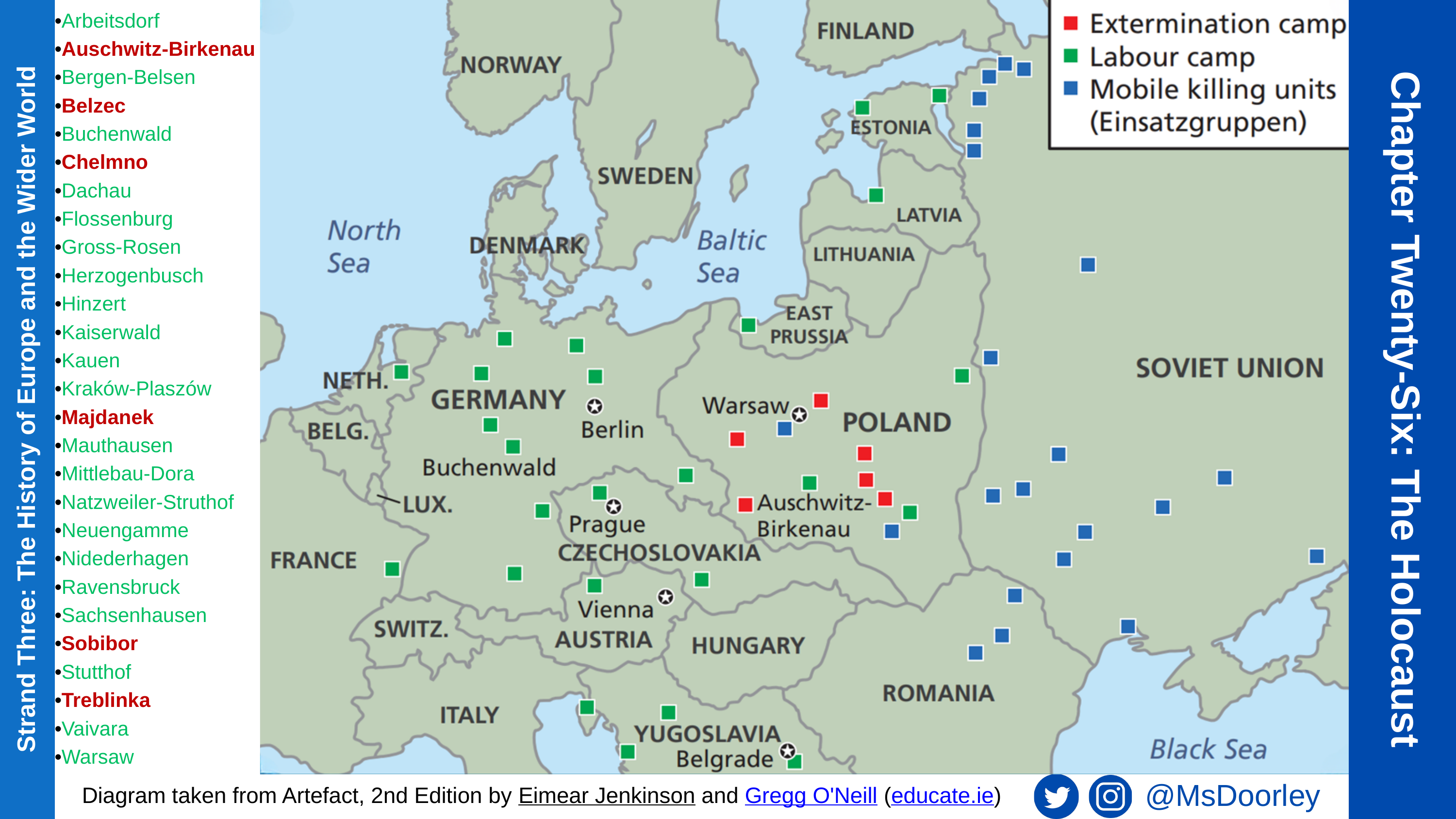

•Arbeitsdorf
•Auschwitz-Birkenau
•Bergen-Belsen
•Belzec
•Buchenwald
•Chelmno
•Dachau
•Flossenburg
•Gross-Rosen
•Herzogenbusch
•Hinzert
•Kaiserwald
•Kauen
•Kraków-Plaszów
•Majdanek
•Mauthausen
•Mittlebau-Dora
•Natzweiler-Struthof
•Neuengamme
•Nidederhagen
•Ravensbruck
•Sachsenhausen
•Sobibor
•Stutthof
•Treblinka
•Vaivara
•Warsaw
Chapter Twenty-Six: The Holocaust
Strand Three: The History of Europe and the Wider World

@MsDoorley

Diagram taken from Artefact, 2nd Edition by Eimear Jenkinson and Gregg O'Neill (educate.ie)